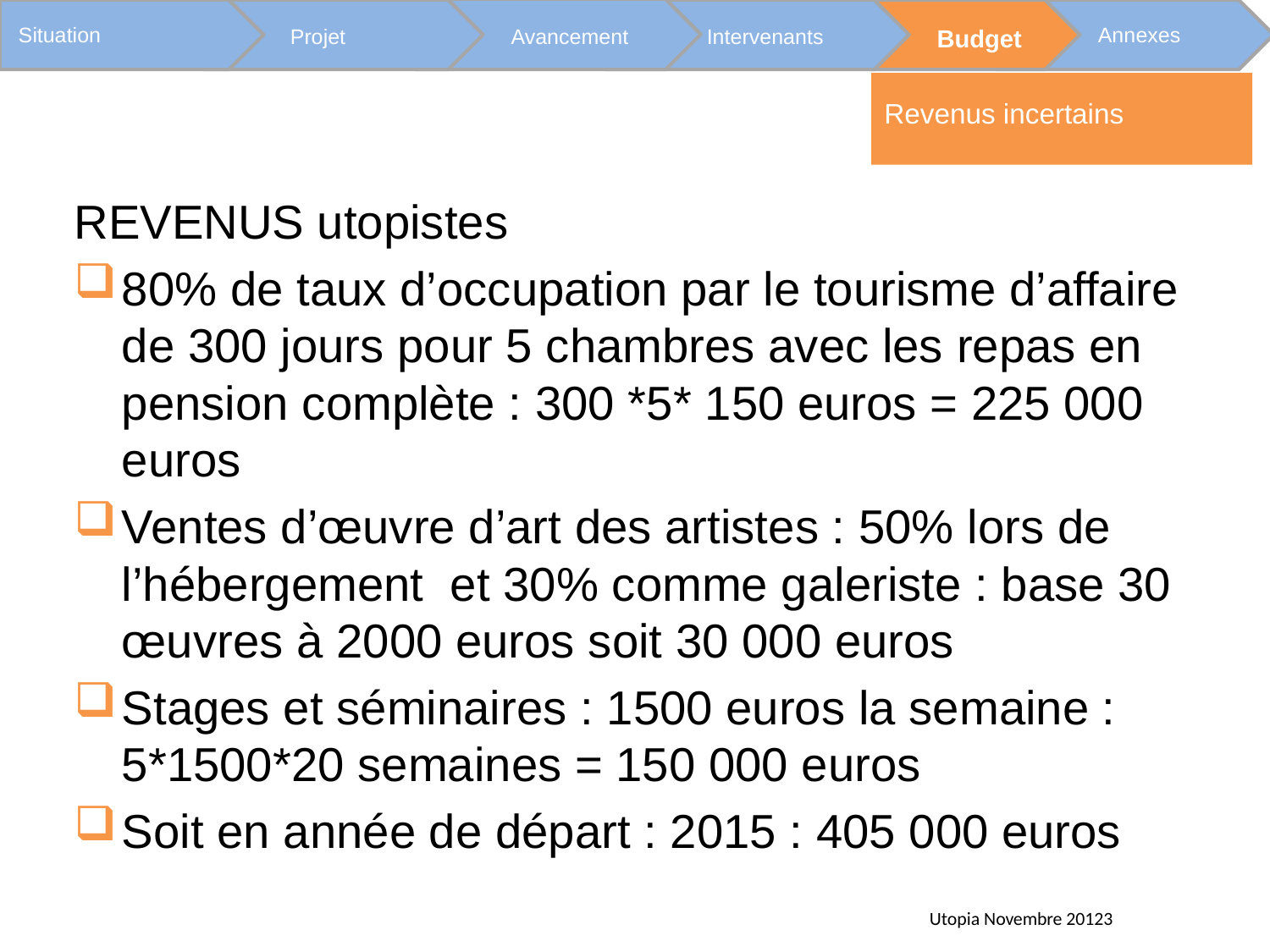

Annexes
Situation
Budget
Projet
Avancement
Intervenants
Revenus incertains

REVENUS utopistes
80% de taux d’occupation par le tourisme d’affaire de 300 jours pour 5 chambres avec les repas en pension complète : 300 *5* 150 euros = 225 000 euros
Ventes d’œuvre d’art des artistes : 50% lors de l’hébergement  et 30% comme galeriste : base 30 œuvres à 2000 euros soit 30 000 euros
Stages et séminaires : 1500 euros la semaine : 5*1500*20 semaines = 150 000 euros
Soit en année de départ : 2015 : 405 000 euros

Utopia Novembre 20123